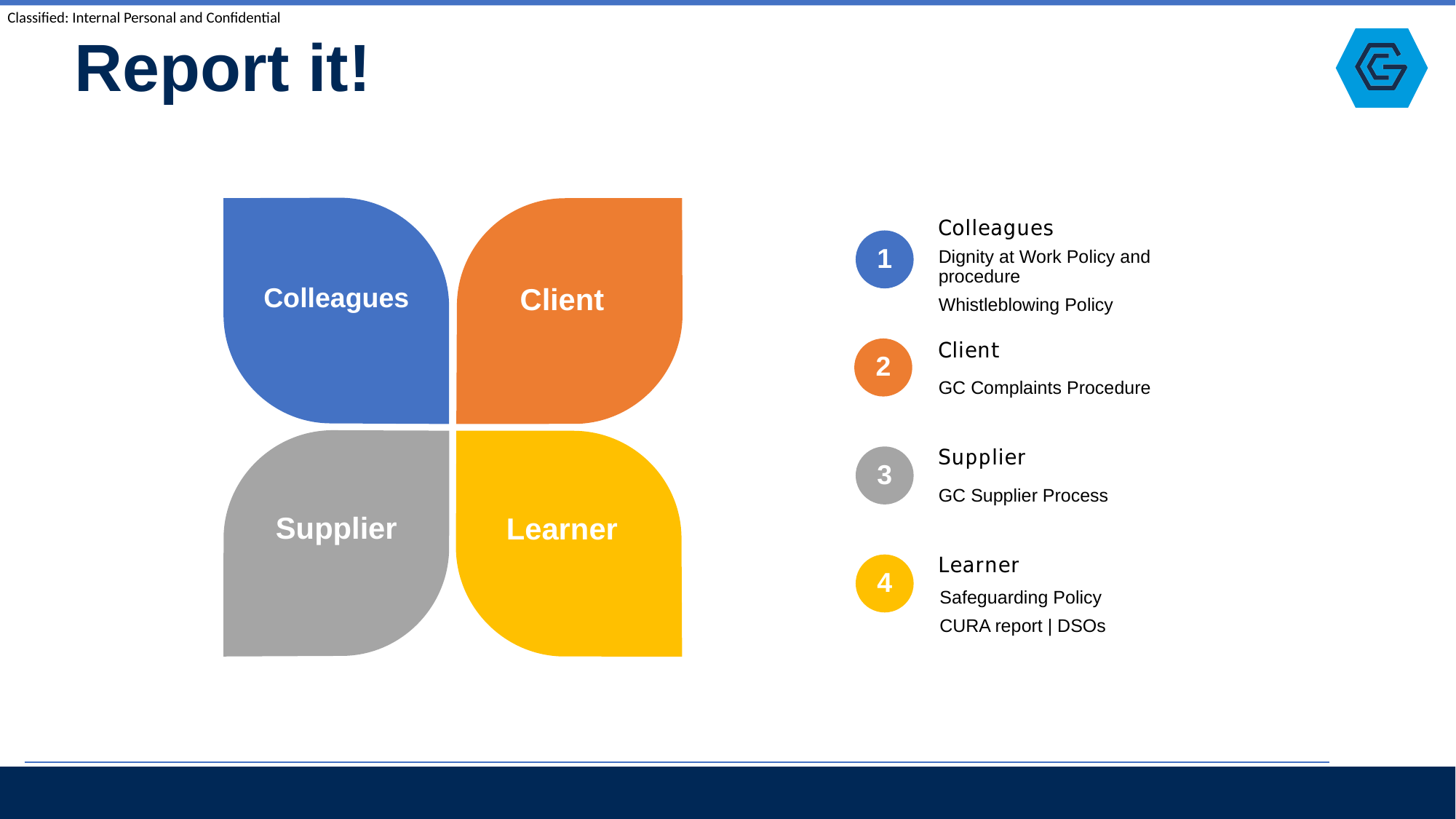

Report it!

Colleagues

Colleagues
1
Dignity at Work Policy and procedure
Whistleblowing Policy
Client
2
GC Complaints Procedure

Supplier
3
GC Supplier Process
Learner

4
Safeguarding Policy
CURA report | DSOs
Client
Supplier
Learner